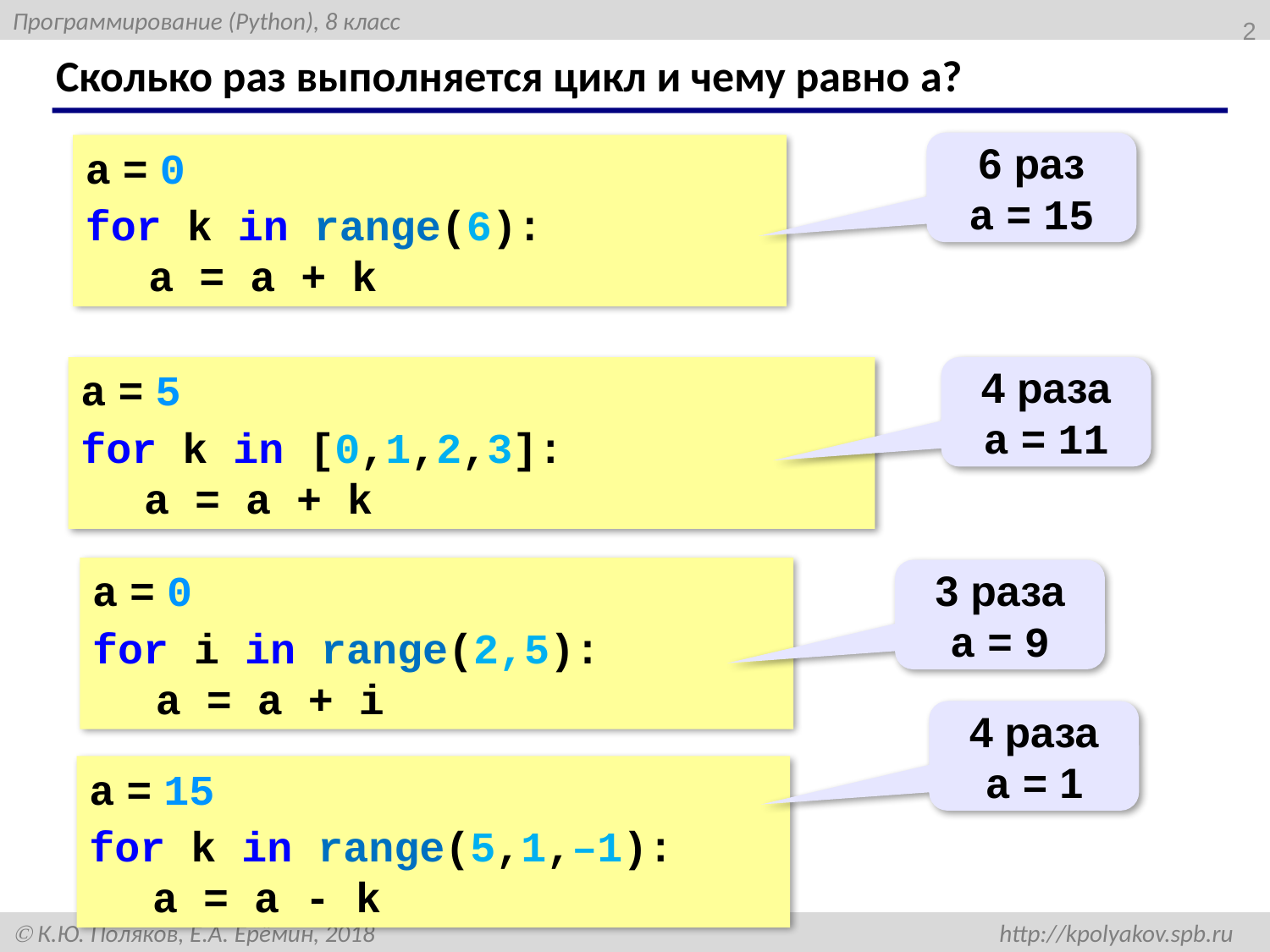

2
# Сколько раз выполняется цикл и чему равно a?
6 раз
a = 15
a = 0
for k in range(6):
  a = a + k
a = 5
for k in [0,1,2,3]:
  a = a + k
4 раза
a = 11
a = 0
for i in range(2,5):
  a = a + i
3 раза
a = 9
4 раза
a = 1
a = 15
for k in range(5,1,–1):
  a = a - k